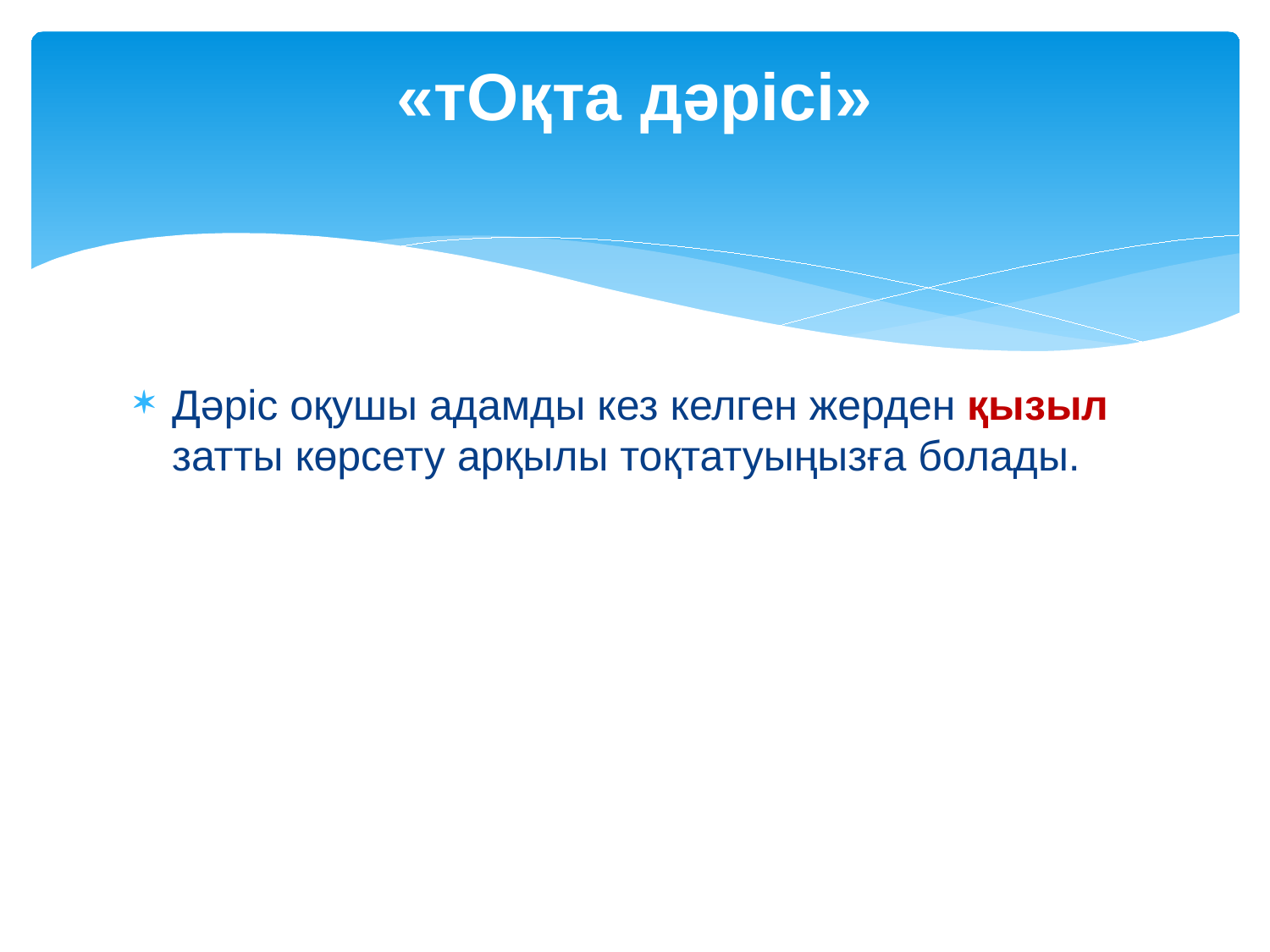

# «тОқта дәрісі»
Дәріс оқушы адамды кез келген жерден қызыл затты көрсету арқылы тоқтатуыңызға болады.